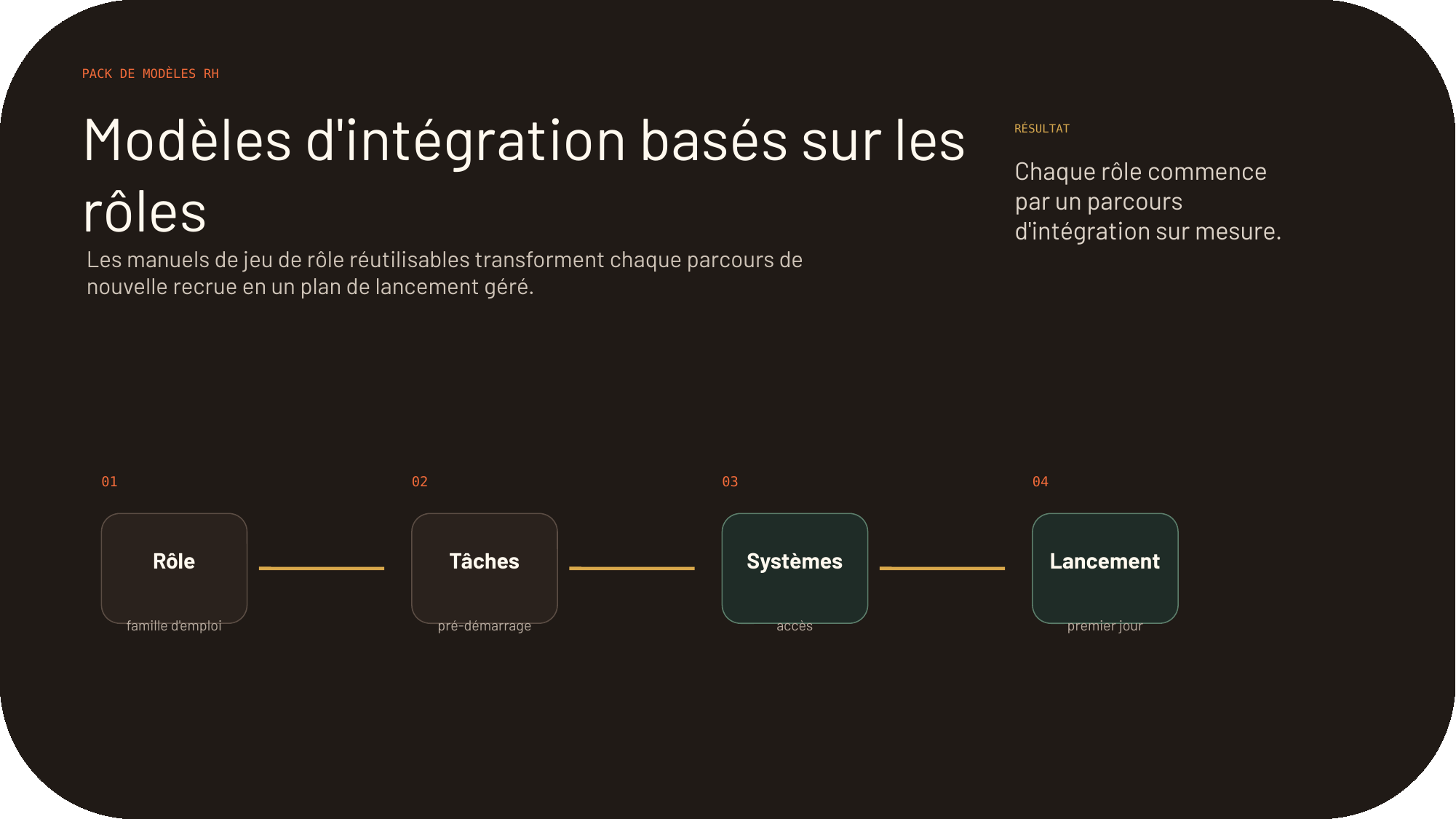

PACK DE MODÈLES RH
Modèles d'intégration basés sur les rôles
RÉSULTAT
Chaque rôle commence par un parcours d'intégration sur mesure.
Les manuels de jeu de rôle réutilisables transforment chaque parcours de nouvelle recrue en un plan de lancement géré.
01
02
03
04

Rôle
Tâches
Systèmes
Lancement

famille d'emploi
pré-démarrage
accès
premier jour